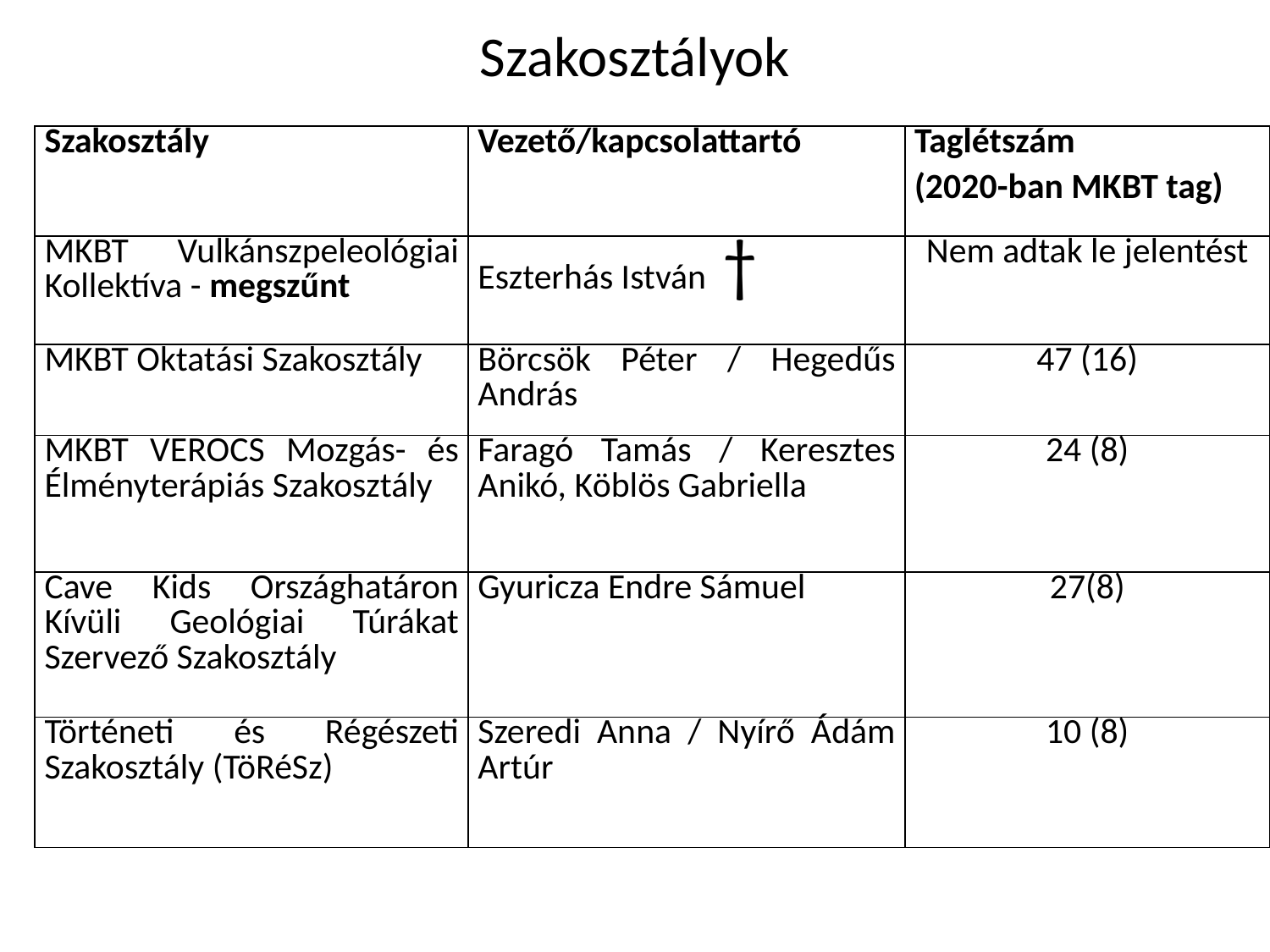

# Szakosztályok
| Szakosztály | Vezető/kapcsolattartó | Taglétszám (2020-ban MKBT tag) |
| --- | --- | --- |
| MKBT Vulkánszpeleológiai Kollektíva - megszűnt | Eszterhás István † | Nem adtak le jelentést |
| MKBT Oktatási Szakosztály | Börcsök Péter / Hegedűs András | 47 (16) |
| MKBT VEROCS Mozgás- és Élményterápiás Szakosztály | Faragó Tamás / Keresztes Anikó, Köblös Gabriella | 24 (8) |
| Cave Kids Országhatáron Kívüli Geológiai Túrákat Szervező Szakosztály | Gyuricza Endre Sámuel | 27(8) |
| Történeti és Régészeti Szakosztály (TöRéSz) | Szeredi Anna / Nyírő Ádám Artúr | 10 (8) |